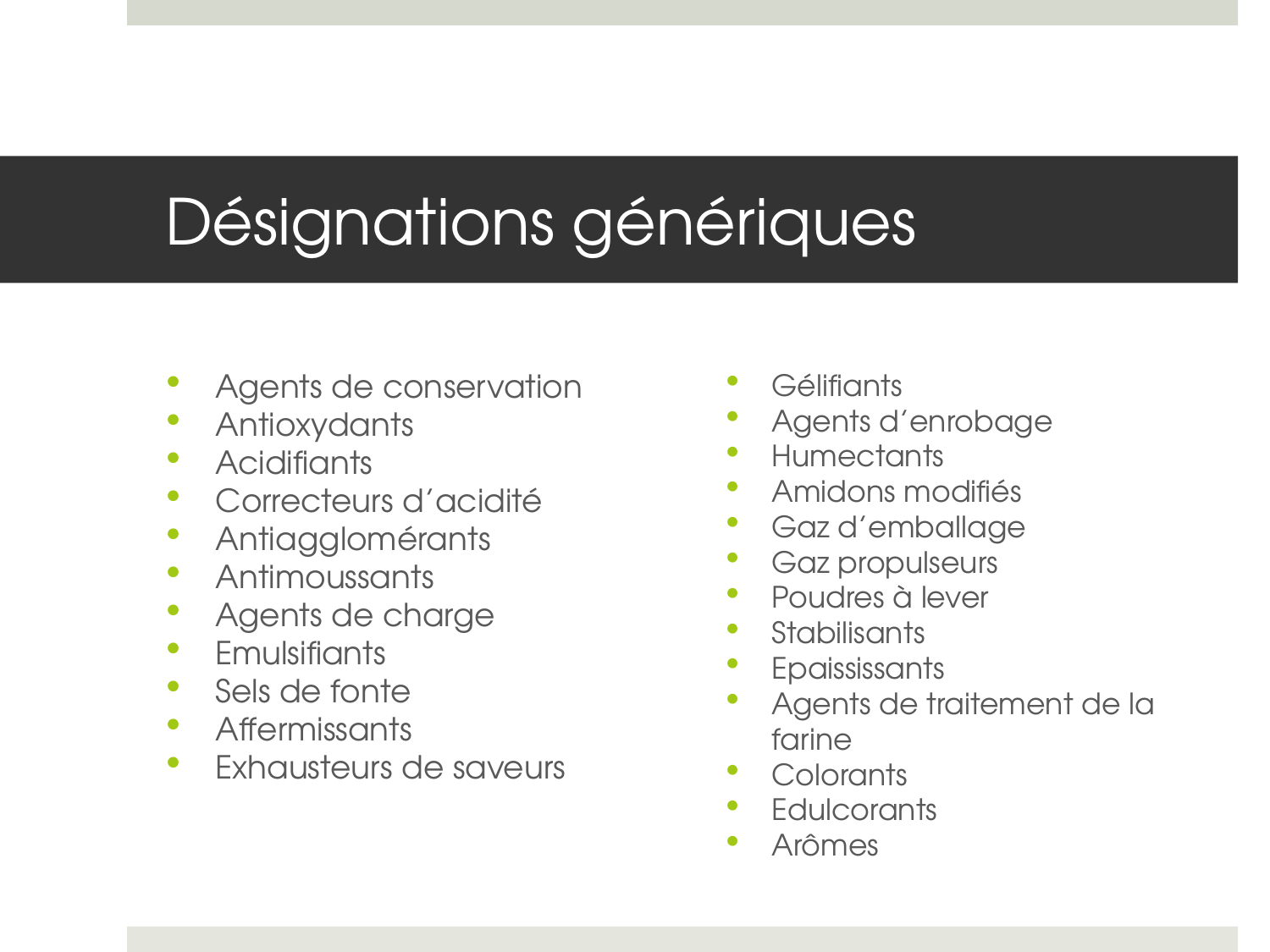

# Désignations génériques
Agents de conservation
Antioxydants
Acidifiants
Correcteurs d’acidité
Antiagglomérants
Antimoussants
Agents de charge
Emulsifiants
Sels de fonte
Affermissants
Exhausteurs de saveurs
Gélifiants
Agents d’enrobage
Humectants
Amidons modifiés
Gaz d’emballage
Gaz propulseurs
Poudres à lever
Stabilisants
Epaississants
Agents de traitement de la farine
Colorants
Edulcorants
Arômes